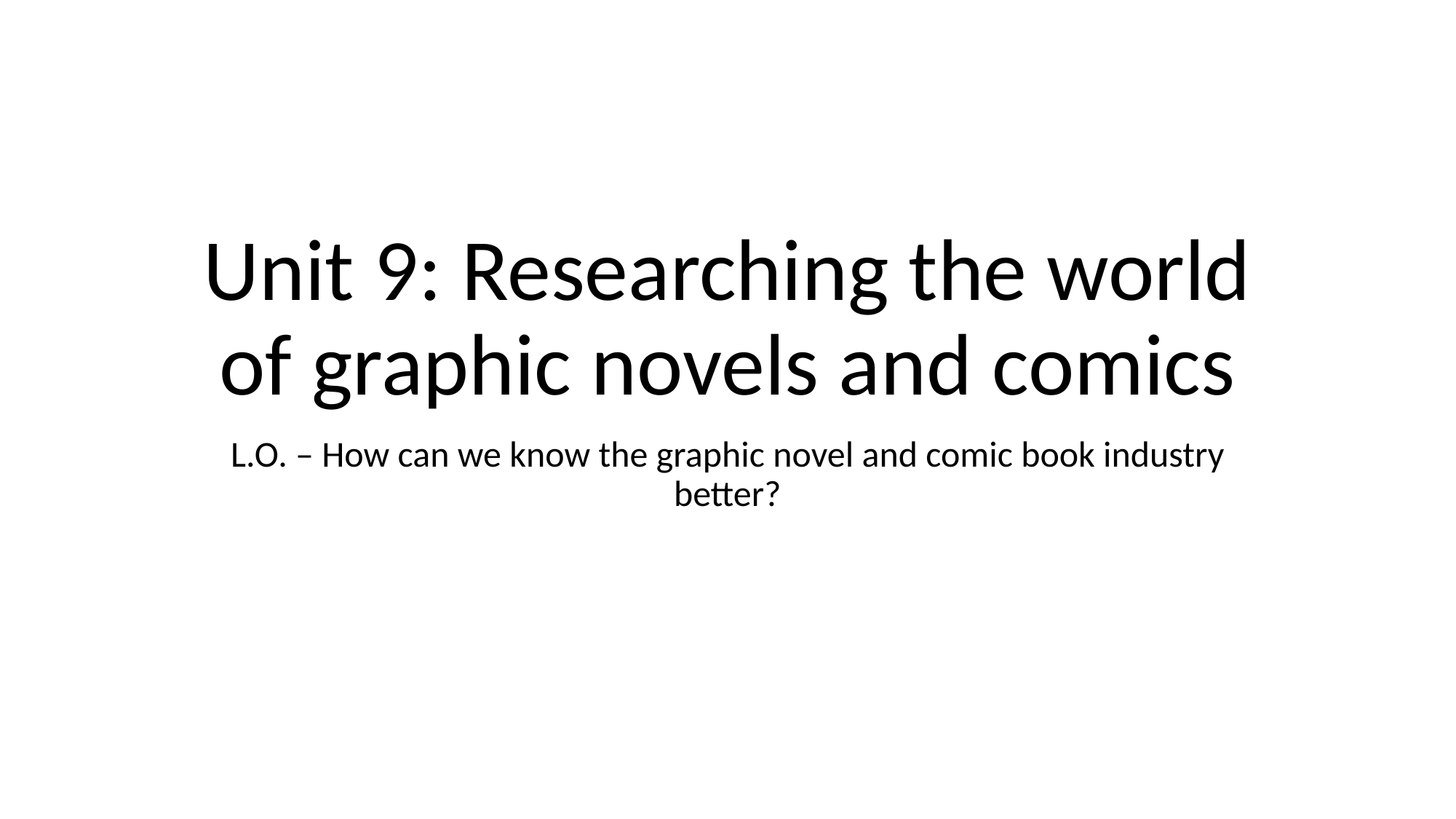

# Unit 9: Researching the world of graphic novels and comics
L.O. – How can we know the graphic novel and comic book industry better?